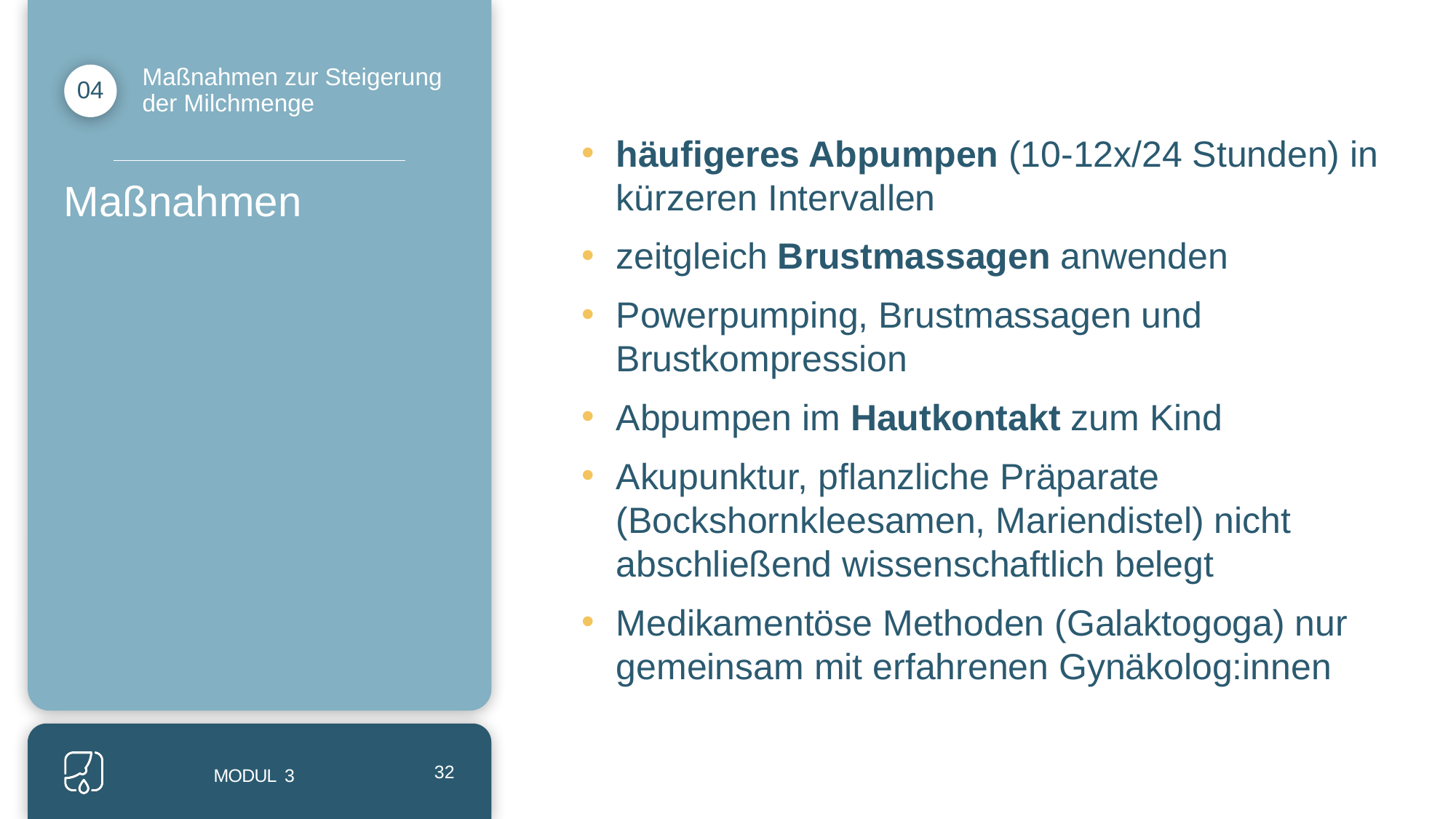

häufigeres Abpumpen (10-12x/24 Stunden) in kürzeren Intervallen
zeitgleich Brustmassagen anwenden
Powerpumping, Brustmassagen und Brustkompression
Abpumpen im Hautkontakt zum Kind
Akupunktur, pflanzliche Präparate (Bockshornkleesamen, Mariendistel) nicht abschließend wissenschaftlich belegt
Medikamentöse Methoden (Galaktogoga) nur gemeinsam mit erfahrenen Gynäkolog:innen
Maßnahmen zur Steigerung der Milchmenge
04
Maßnahmen
MODUL  3
32